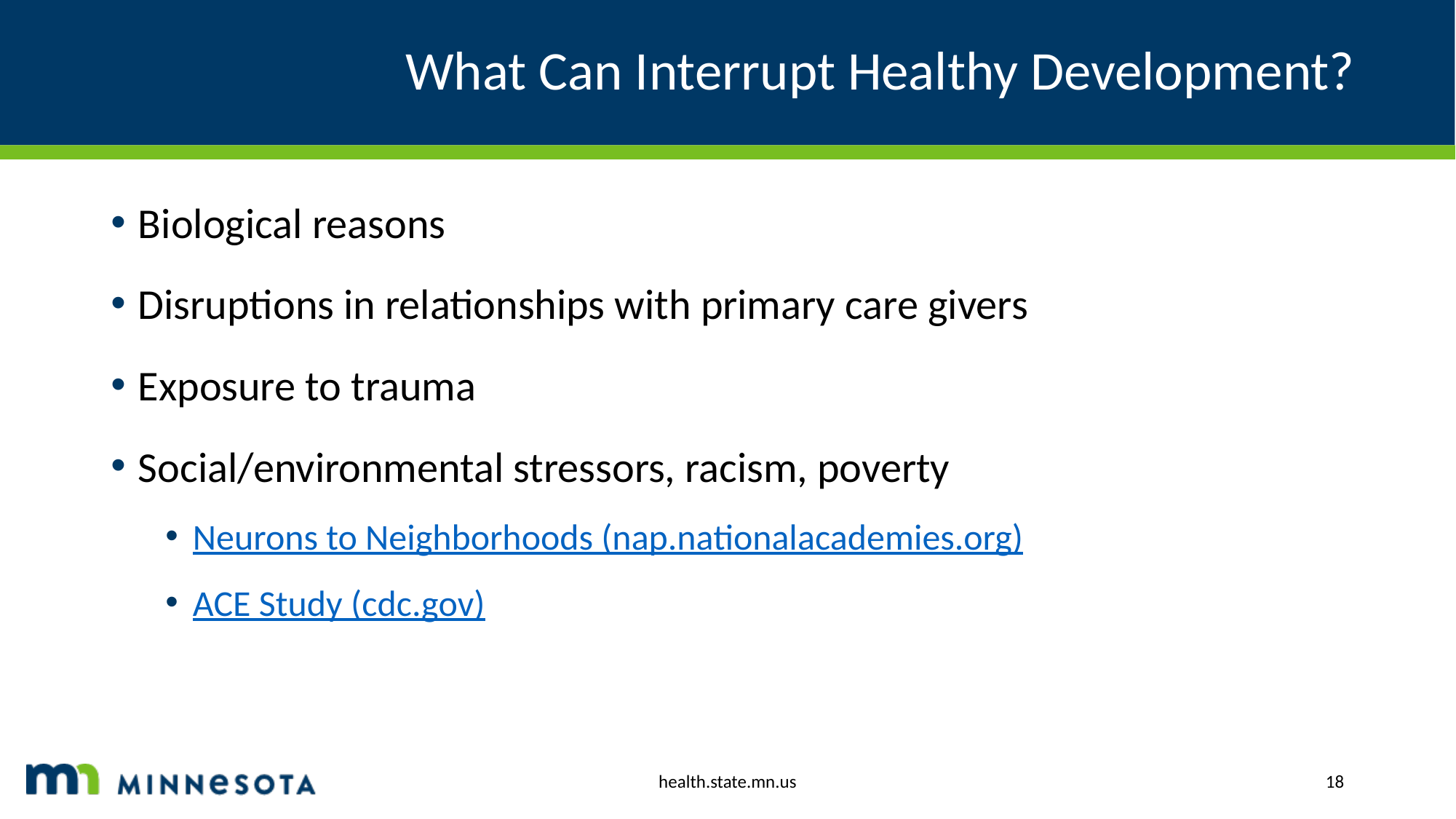

# What Can Interrupt Healthy Development?
Biological reasons
Disruptions in relationships with primary care givers
Exposure to trauma
Social/environmental stressors, racism, poverty
Neurons to Neighborhoods (nap.nationalacademies.org)
ACE Study (cdc.gov)
health.state.mn.us
18